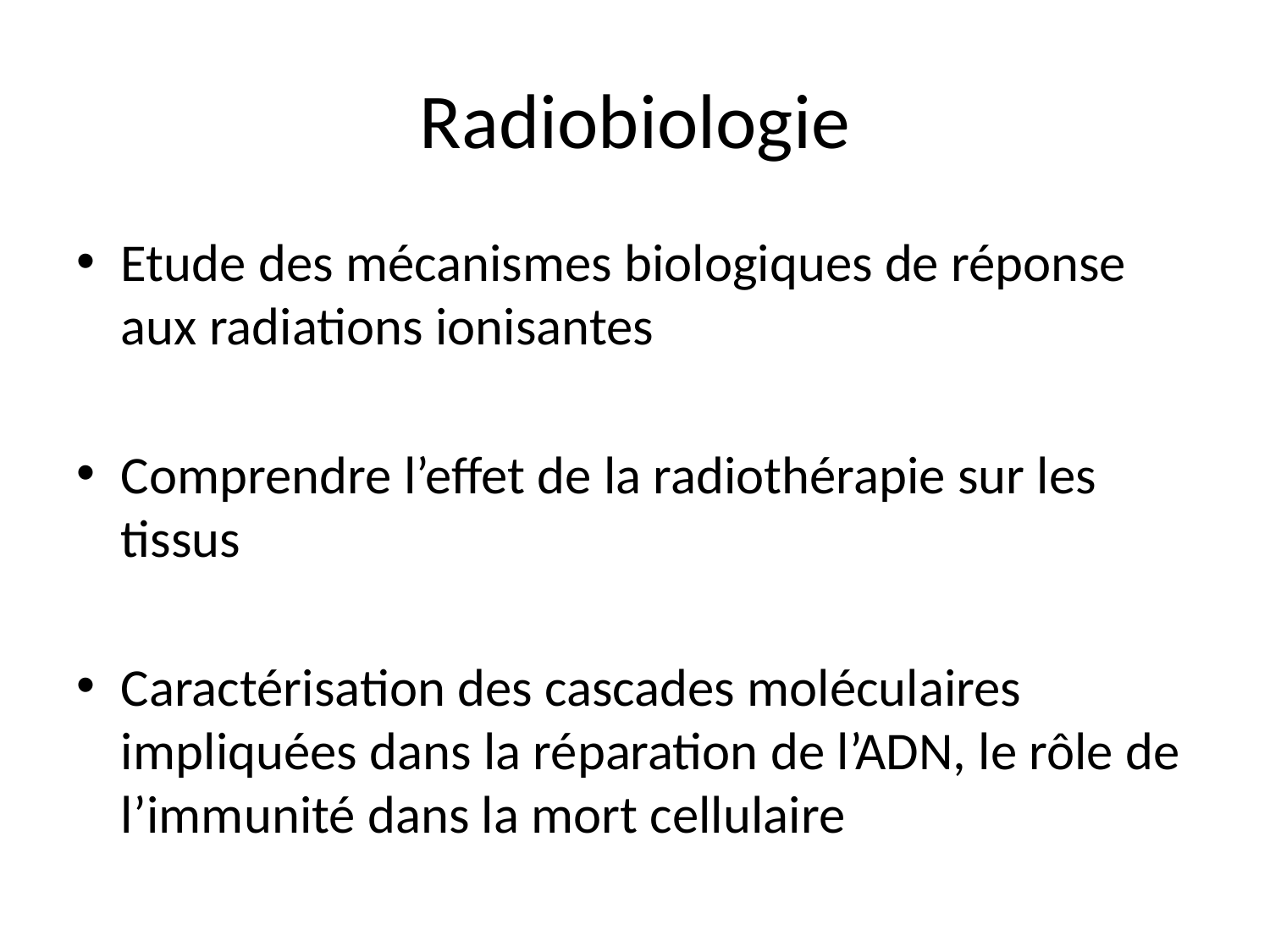

# Radiobiologie
Etude des mécanismes biologiques de réponse aux radiations ionisantes

Comprendre l’effet de la radiothérapie sur les tissus

Caractérisation des cascades moléculaires impliquées dans la réparation de l’ADN, le rôle de l’immunité dans la mort cellulaire